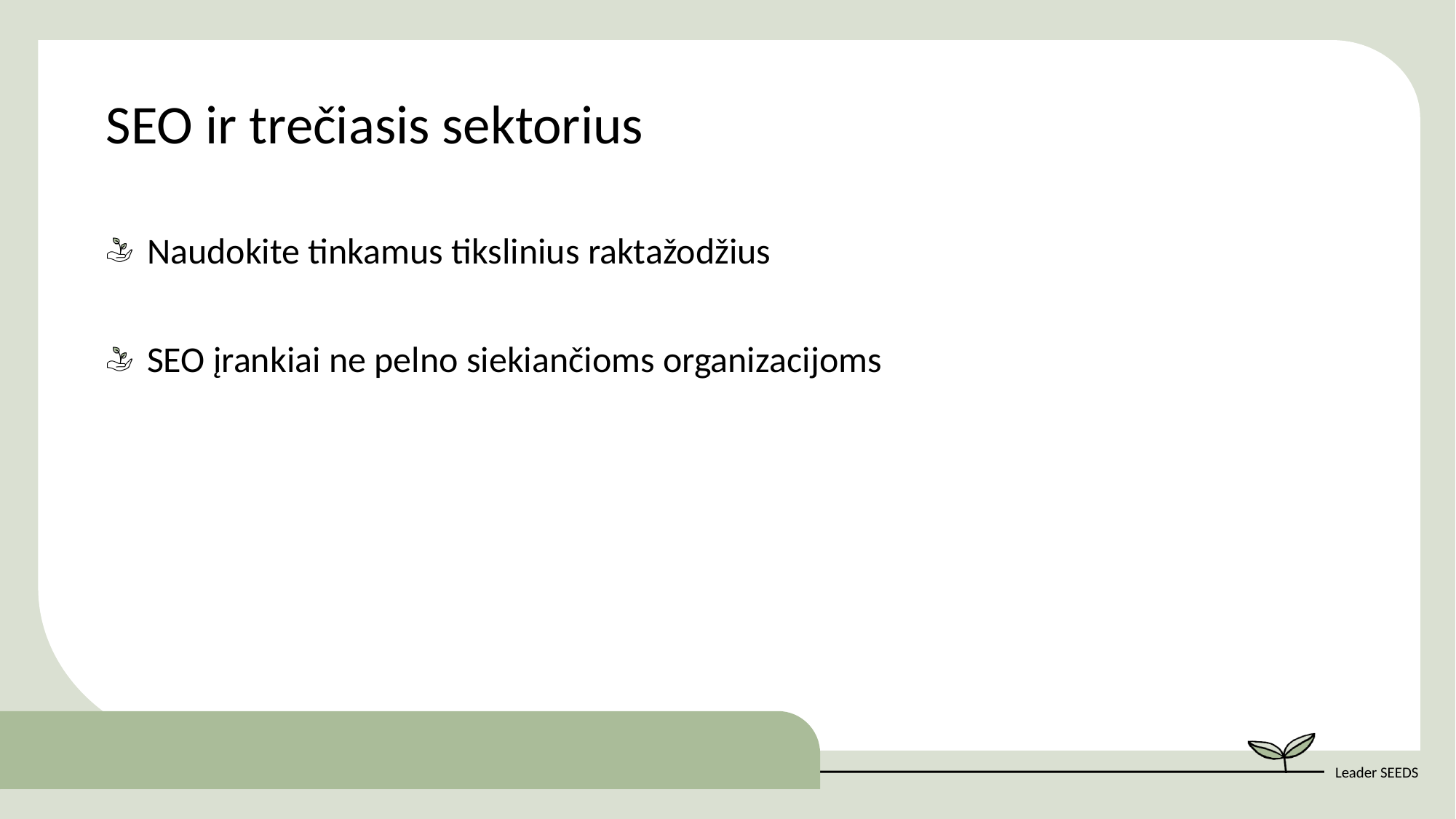

SEO ir trečiasis sektorius
Naudokite tinkamus tikslinius raktažodžius

SEO įrankiai ne pelno siekiančioms organizacijoms